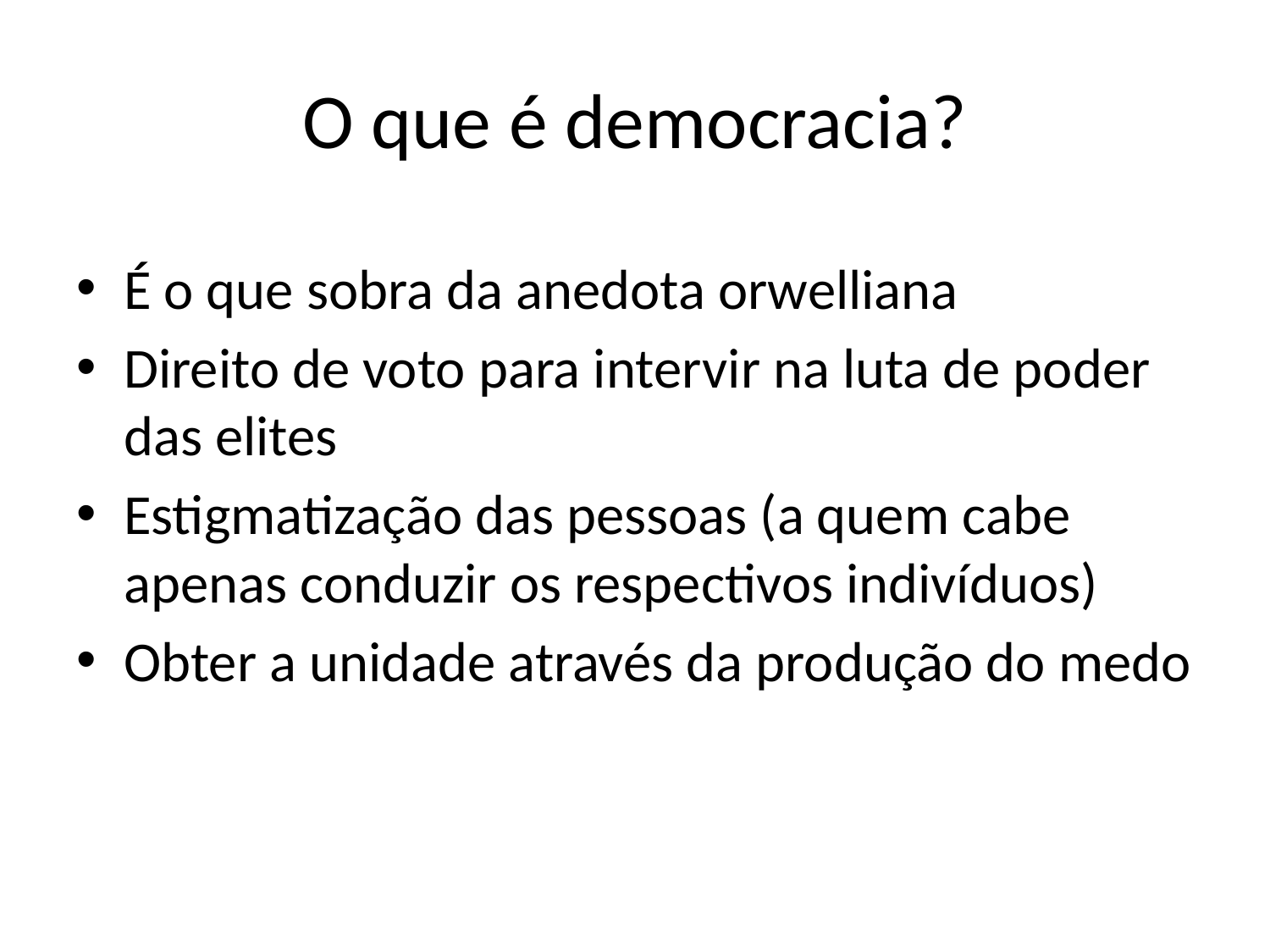

# O que é democracia?
É o que sobra da anedota orwelliana
Direito de voto para intervir na luta de poder das elites
Estigmatização das pessoas (a quem cabe apenas conduzir os respectivos indivíduos)
Obter a unidade através da produção do medo